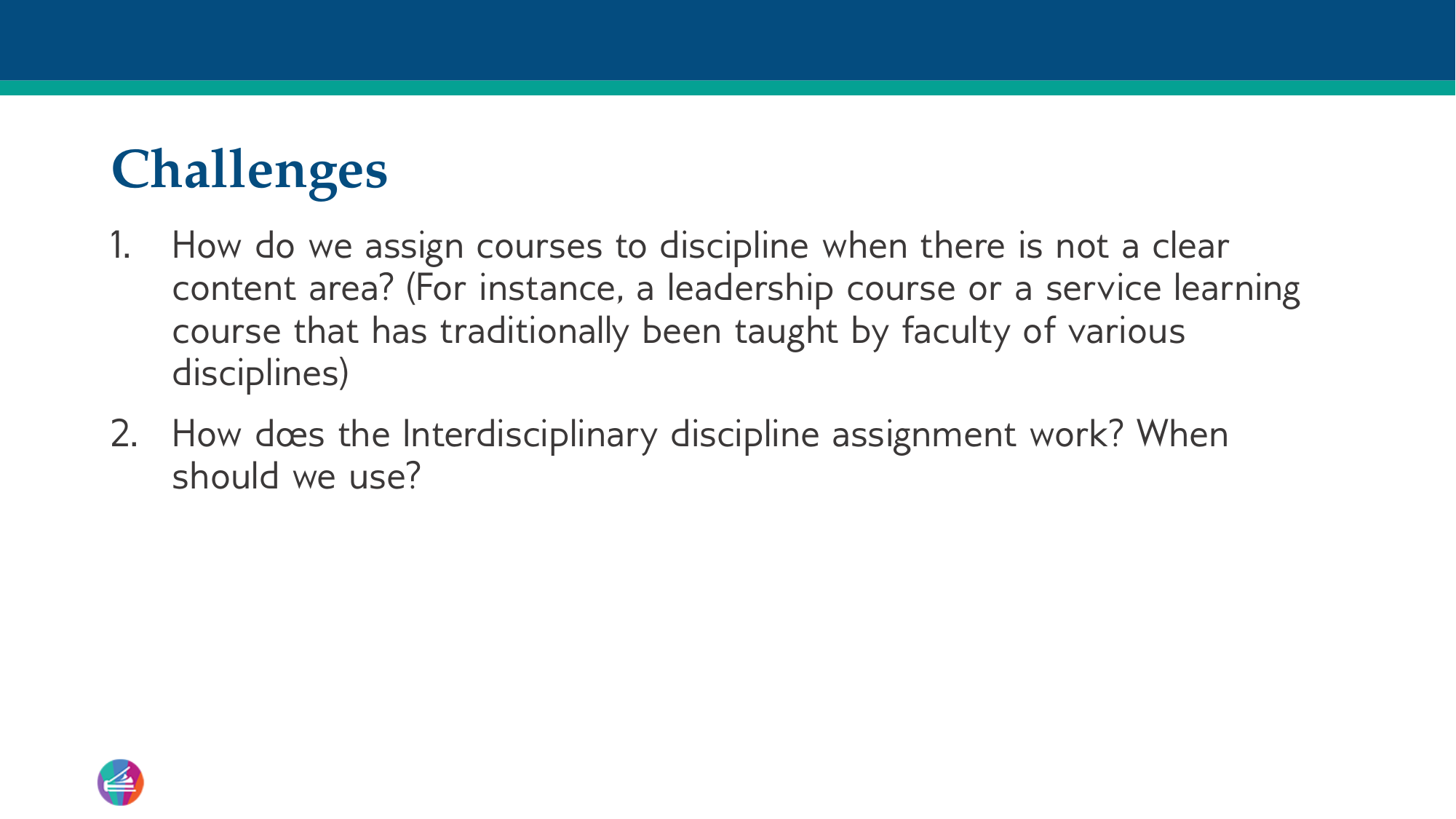

# Challenges
How do we assign courses to discipline when there is not a clear content area? (For instance, a leadership course or a service learning course that has traditionally been taught by faculty of various disciplines)
How does the Interdisciplinary discipline assignment work? When should we use?